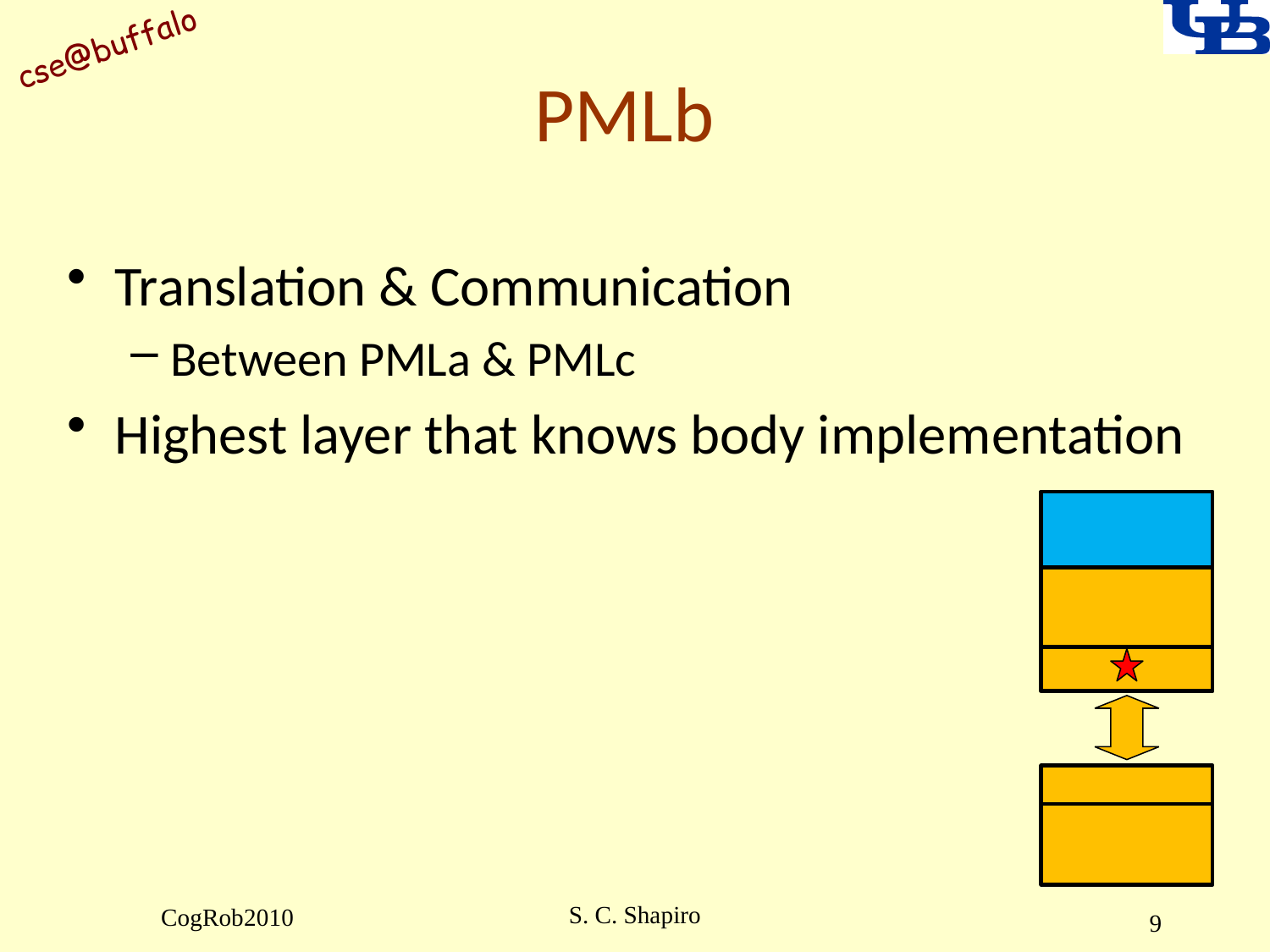

# PMLb
Translation & Communication
Between PMLa & PMLc
Highest layer that knows body implementation

S. C. Shapiro
CogRob2010
9